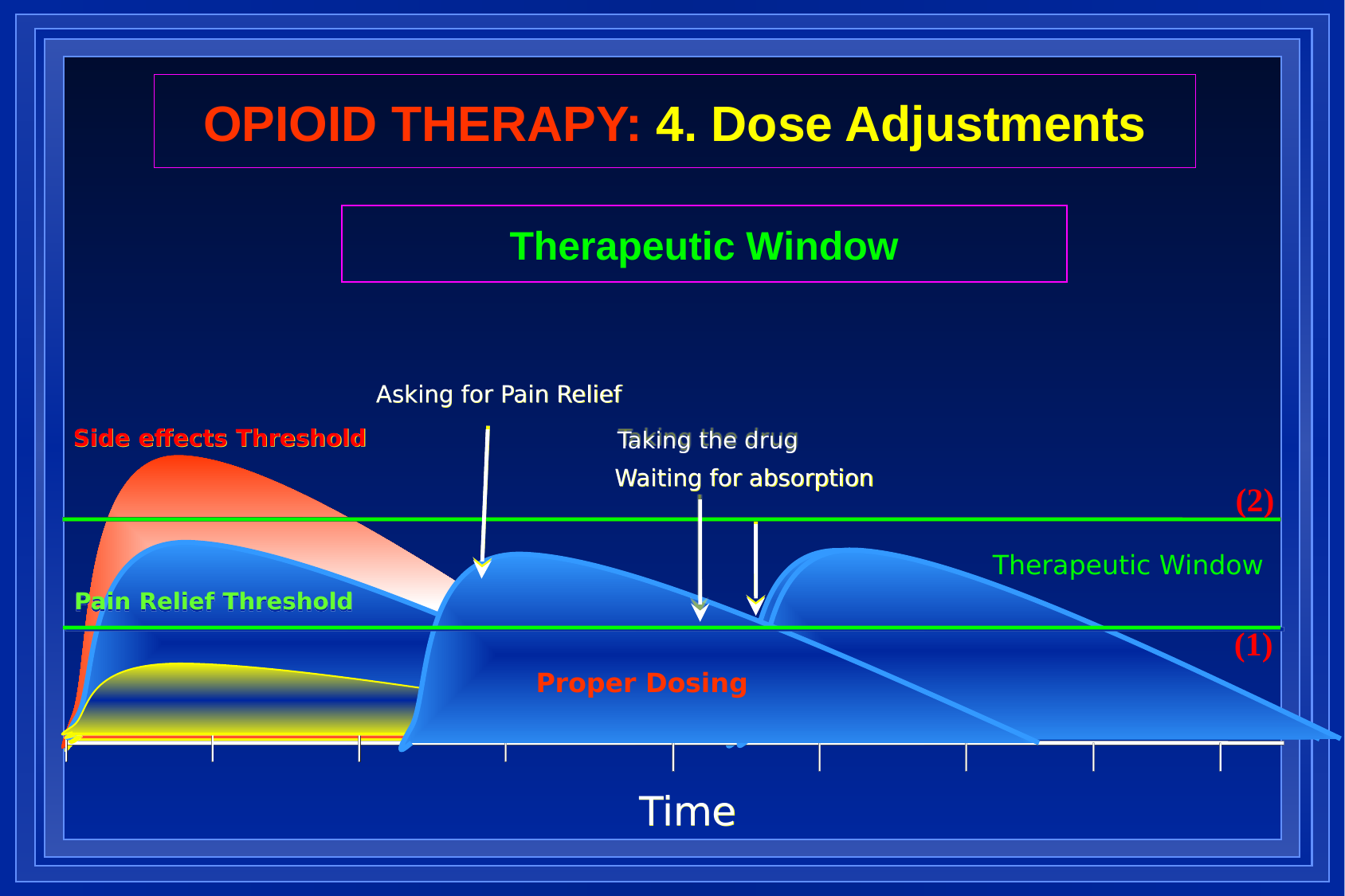

OPIOID THERAPY: 4. Dose Adjustments
# Therapeutic Window
Asking for Pain Relief

Side effects Threshold

Taking the drug

Waiting for absorption

(2)

Therapeutic Window

Proper Dosing

Pain Relief Threshold

(1)

Time